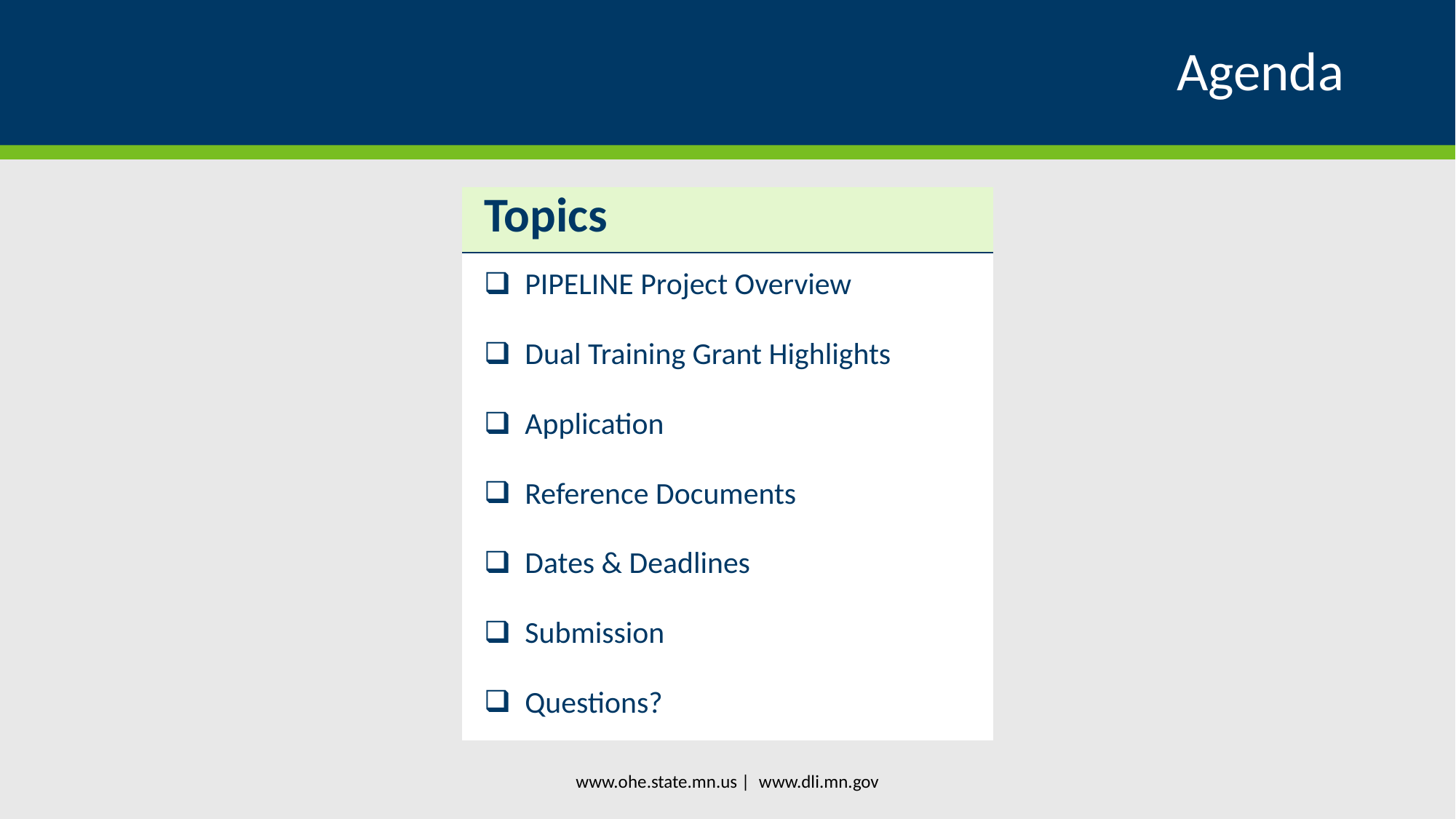

# Agenda
| Topics |
| --- |
| PIPELINE Project Overview |
| Dual Training Grant Highlights |
| Application |
| Reference Documents |
| Dates & Deadlines |
| Submission |
| Questions? |
www.ohe.state.mn.us | www.dli.mn.gov